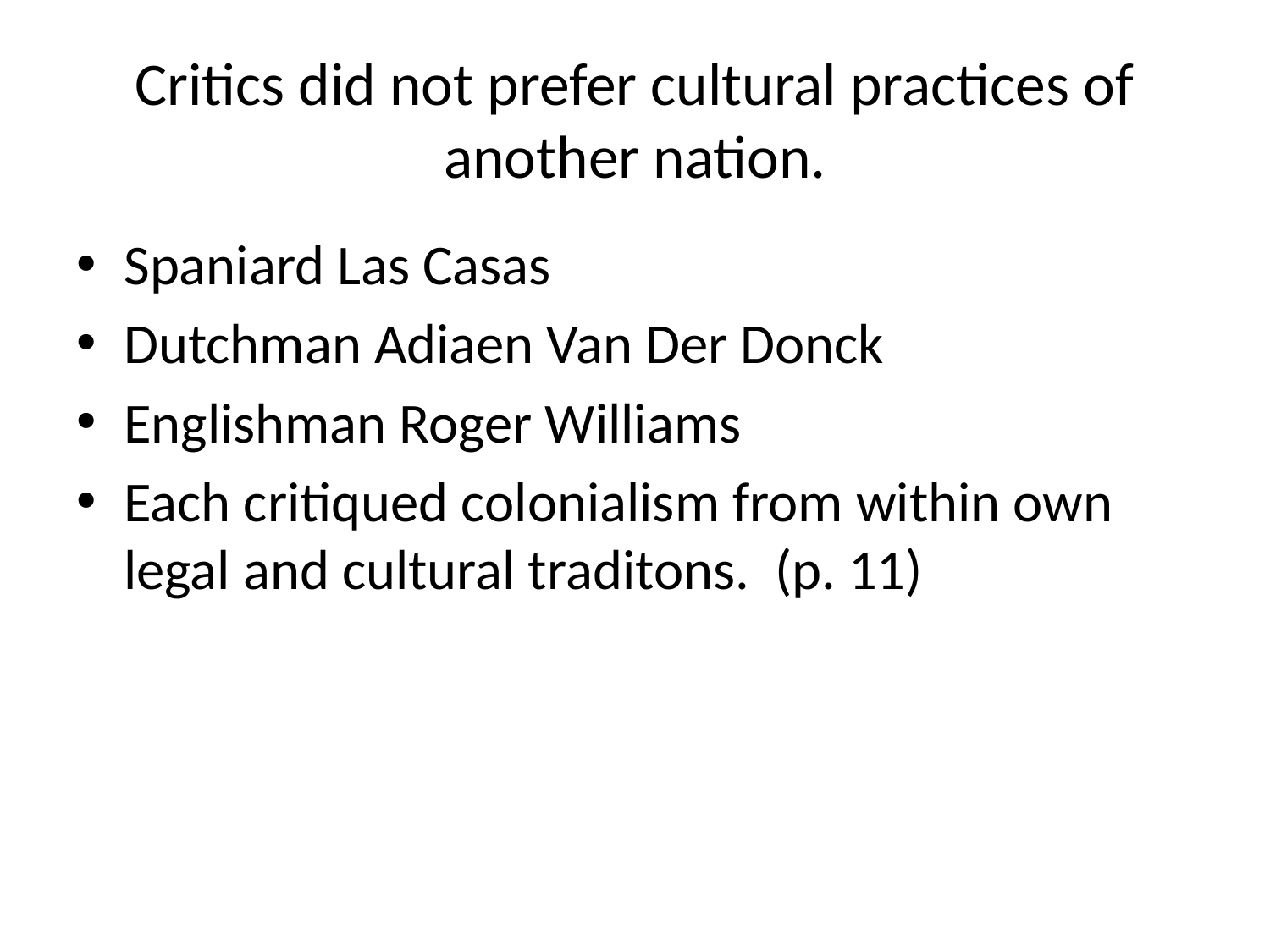

# Critics did not prefer cultural practices of another nation.
Spaniard Las Casas
Dutchman Adiaen Van Der Donck
Englishman Roger Williams
Each critiqued colonialism from within own legal and cultural traditons.  (p. 11)